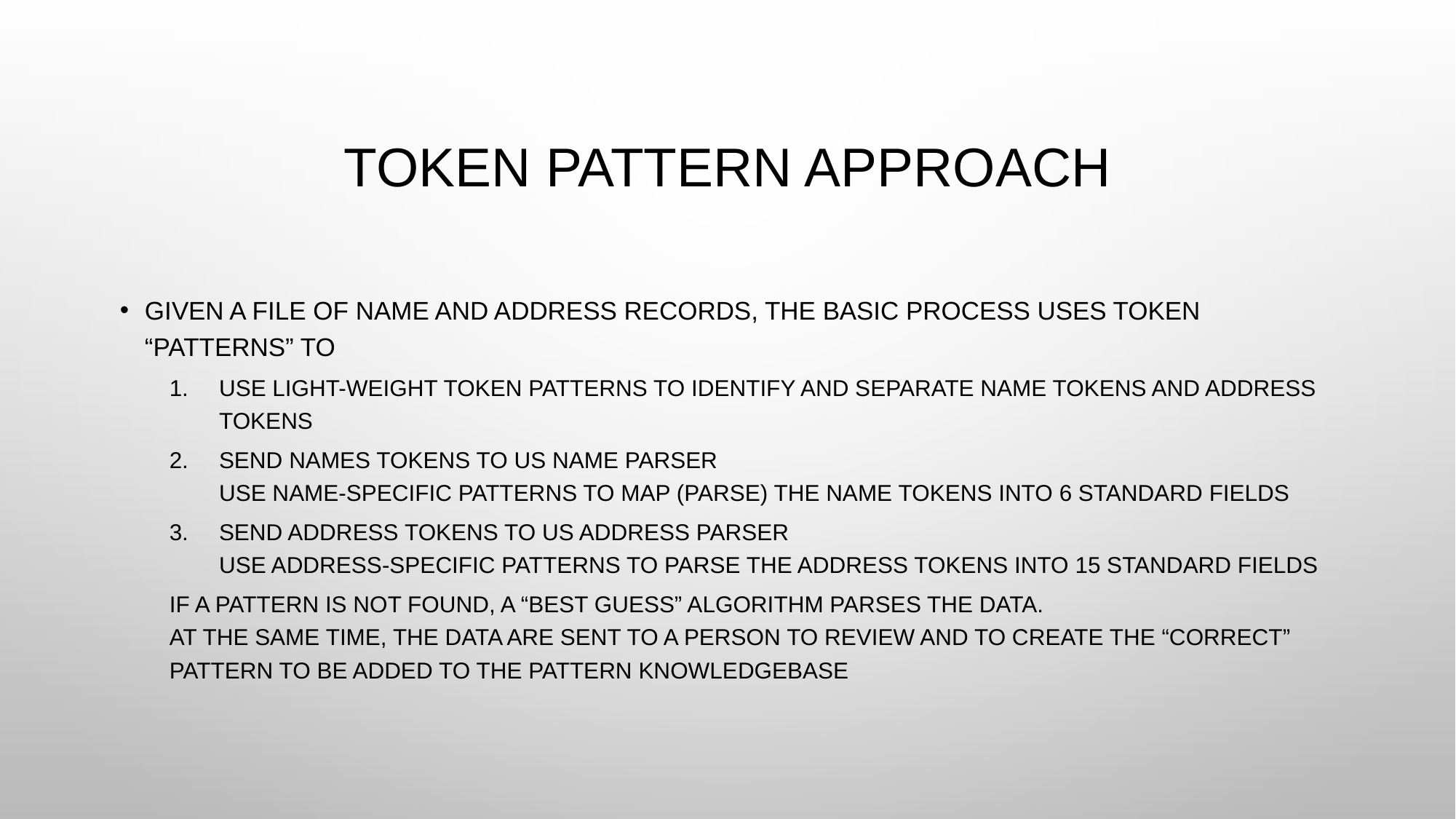

# Token Pattern Approach
Given a file of name and address records, the basic process uses token “patterns” to
Use light-weight token patterns to identify and separate name tokens and address tokens
Send names tokens to US Name Parser
Use name-specific patterns to map (parse) the name tokens into 6 standard fields
Send address tokens to US Address Parser
Use address-specific patterns to parse the address tokens into 15 standard fields
If a pattern is not found, a “best guess” algorithm parses the data.
At the same time, the data are sent to a person to review and to create the “correct” pattern to be added to the pattern knowledgebase